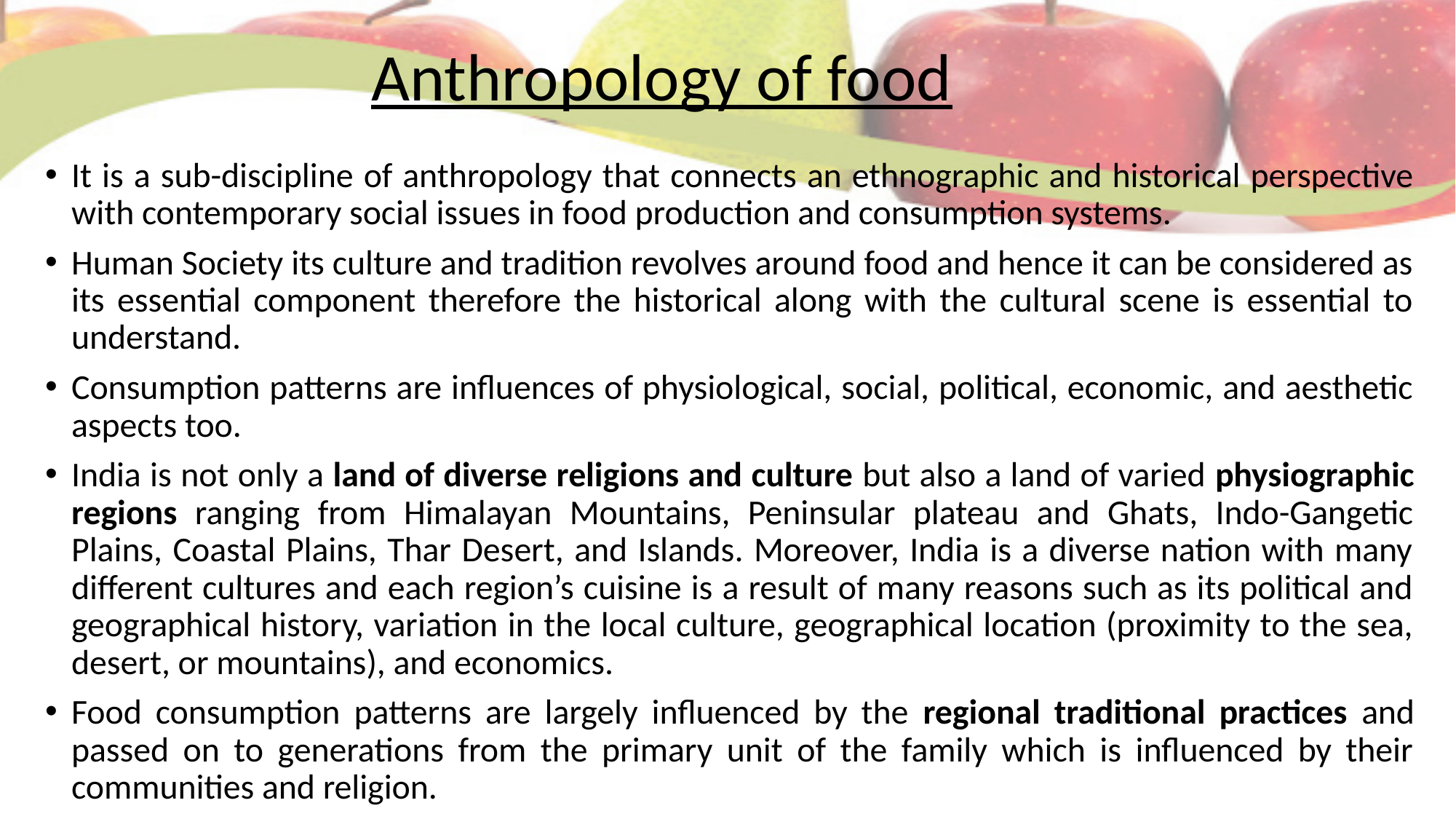

# Anthropology of food
It is a sub-discipline of anthropology that connects an ethnographic and historical perspective with contemporary social issues in food production and consumption systems.
Human Society its culture and tradition revolves around food and hence it can be considered as its essential component therefore the historical along with the cultural scene is essential to understand.
Consumption patterns are influences of physiological, social, political, economic, and aesthetic aspects too.
India is not only a land of diverse religions and culture but also a land of varied physiographic regions ranging from Himalayan Mountains, Peninsular plateau and Ghats, Indo-Gangetic Plains, Coastal Plains, Thar Desert, and Islands. Moreover, India is a diverse nation with many different cultures and each region’s cuisine is a result of many reasons such as its political and geographical history, variation in the local culture, geographical location (proximity to the sea, desert, or mountains), and economics.
Food consumption patterns are largely influenced by the regional traditional practices and passed on to generations from the primary unit of the family which is influenced by their communities and religion.